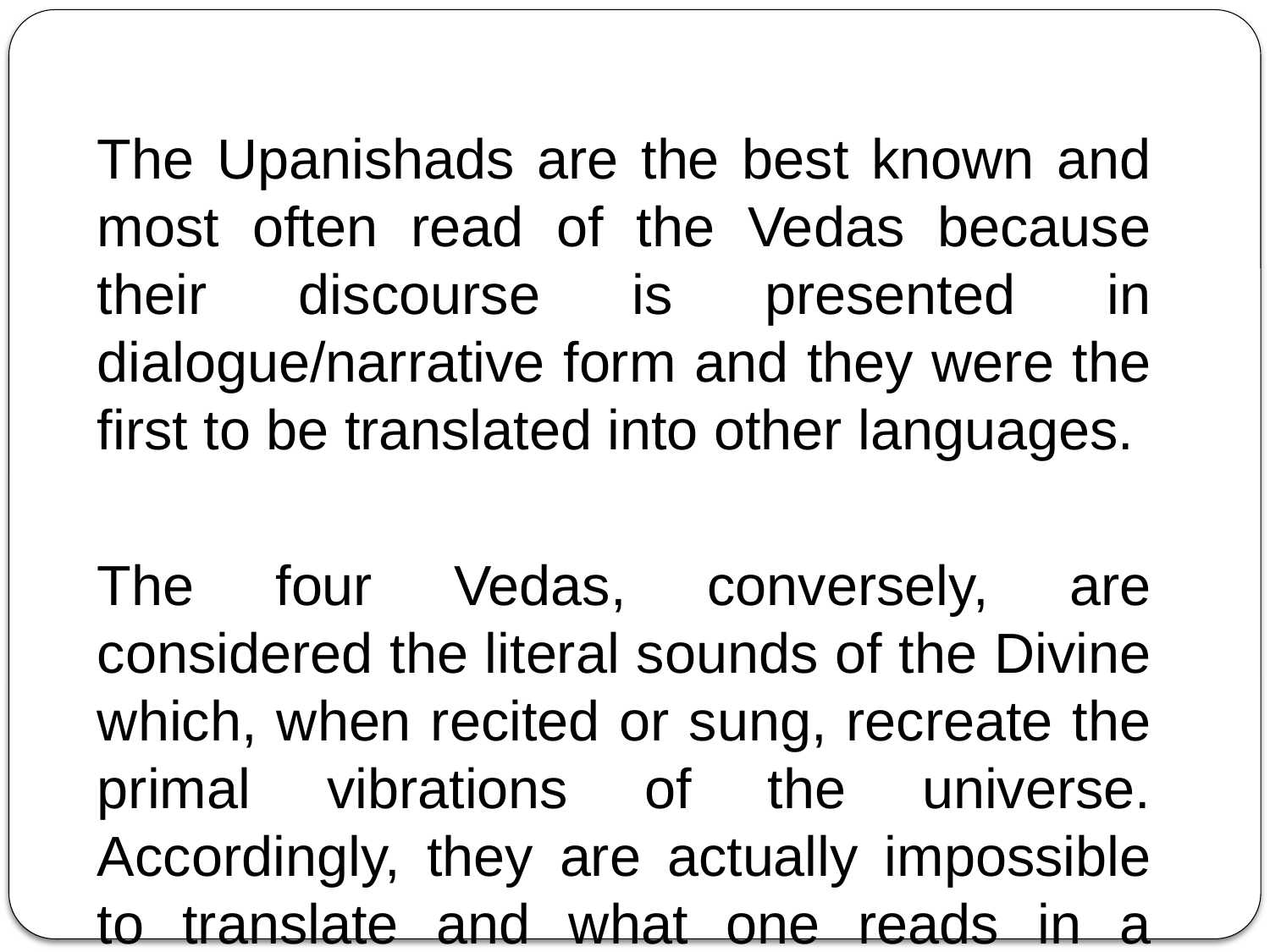

The Upanishads are the best known and most often read of the Vedas because their discourse is presented in dialogue/narrative form and they were the first to be translated into other languages.

The four Vedas, conversely, are considered the literal sounds of the Divine which, when recited or sung, recreate the primal vibrations of the universe. Accordingly, they are actually impossible to translate and what one reads in a translation should be understood as a paraphrase at best.